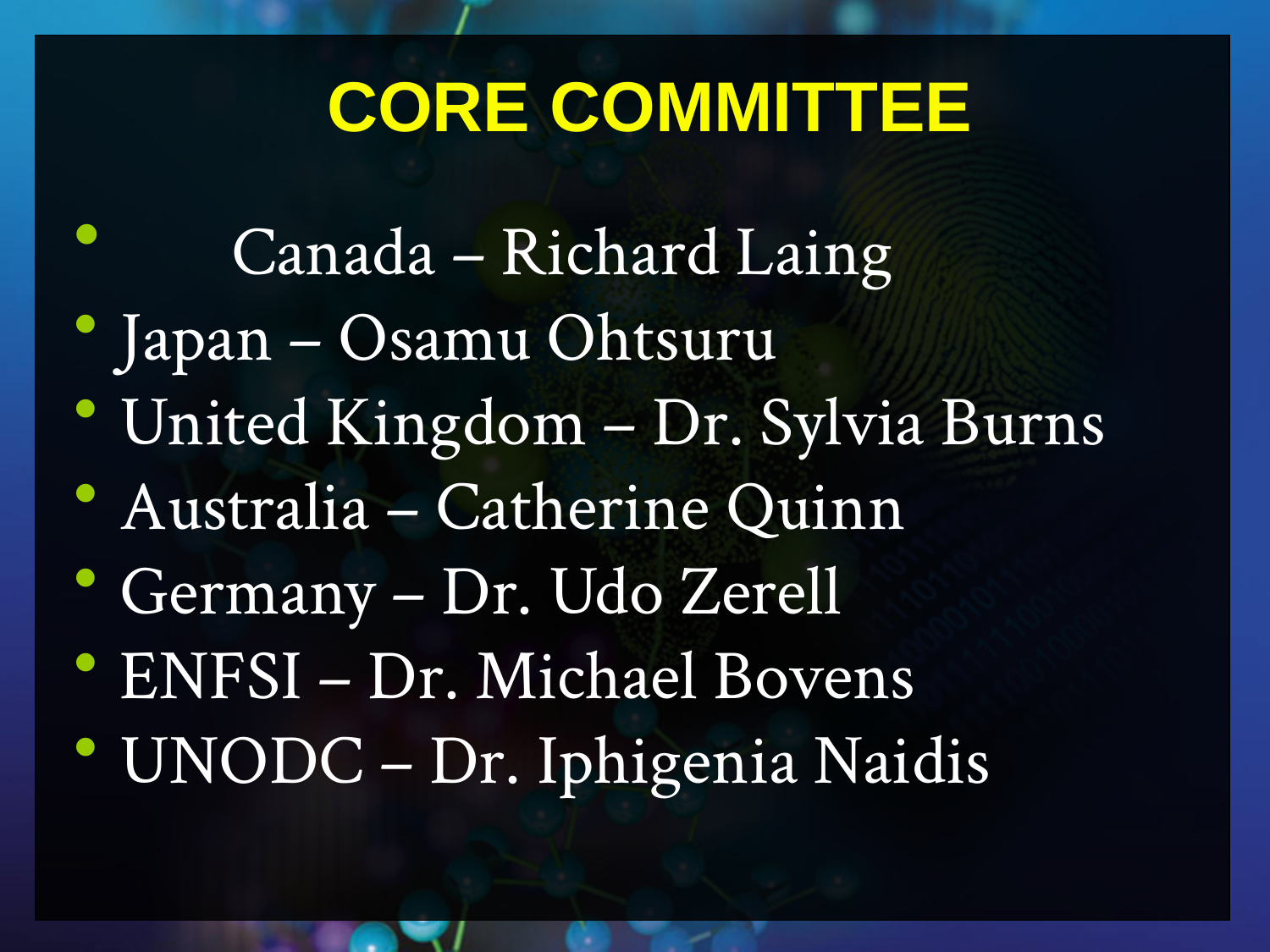

CORE COMMITTEE
	Canada – Richard Laing
 Japan – Osamu Ohtsuru
 United Kingdom – Dr. Sylvia Burns
 Australia – Catherine Quinn
 Germany – Dr. Udo Zerell
 ENFSI – Dr. Michael Bovens
 UNODC – Dr. Iphigenia Naidis